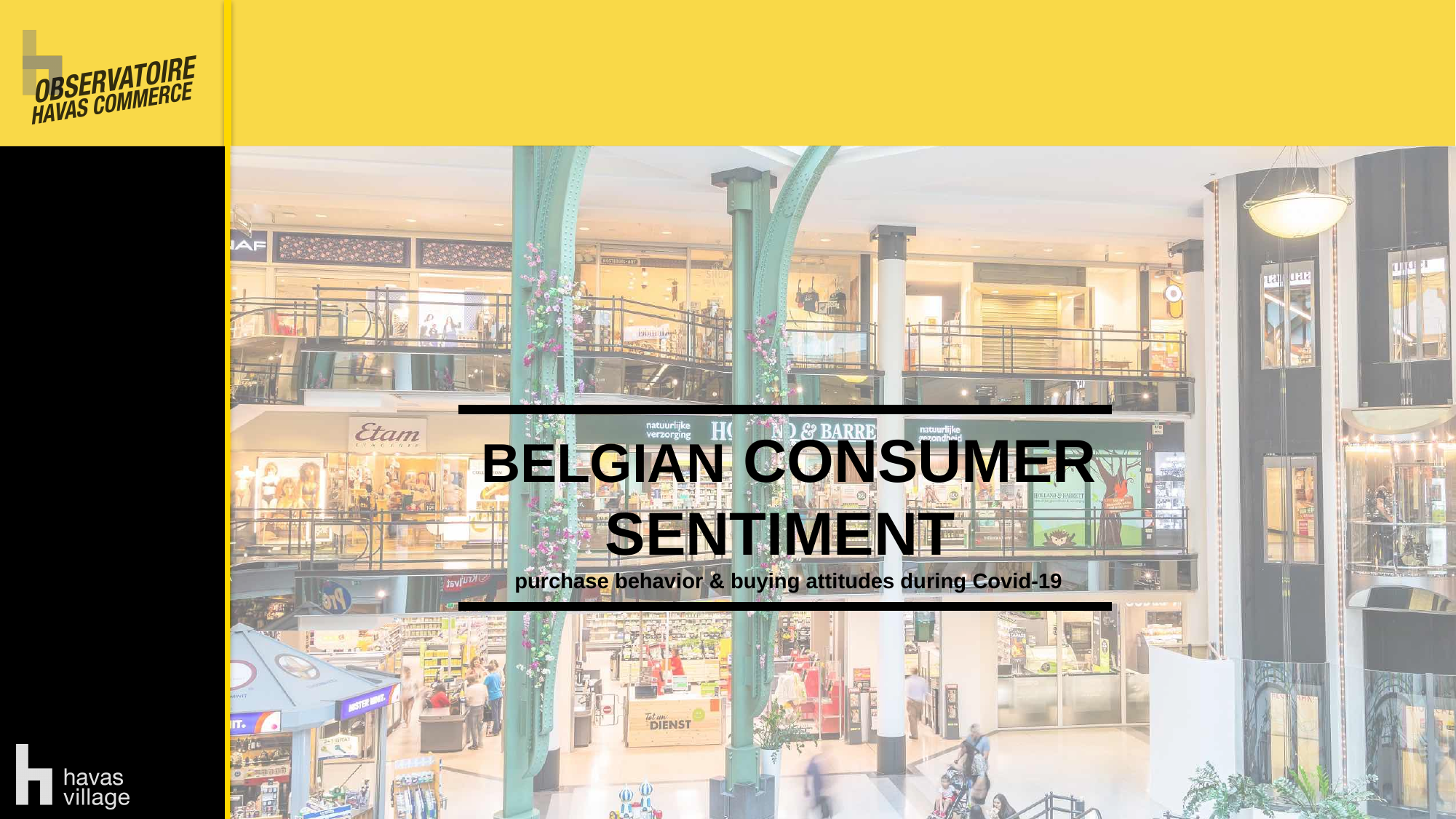

BELGIAN CONSUMER SENTIMENT
purchase behavior & buying attitudes during Covid-19